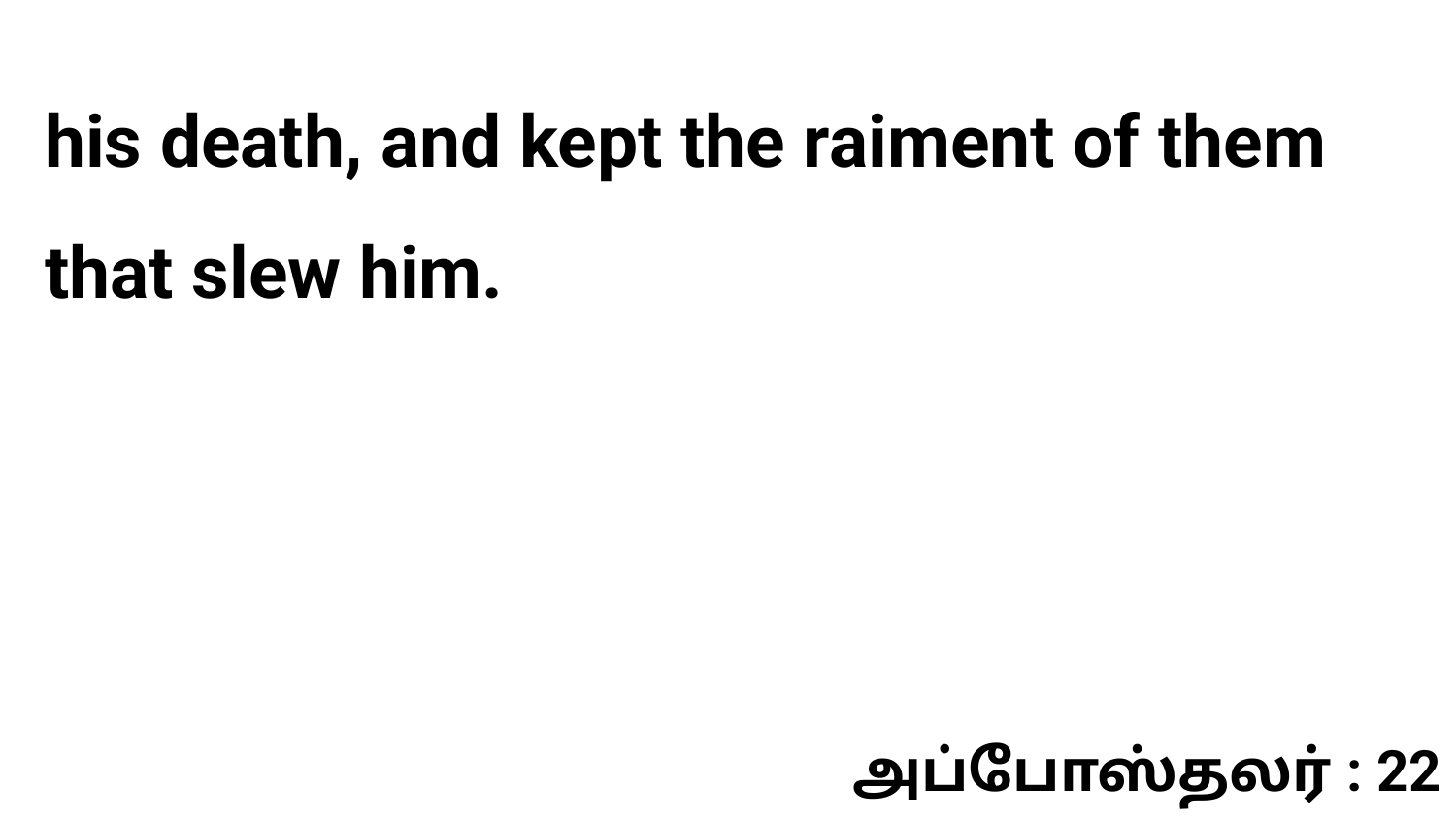

his death, and kept the raiment of them that slew him.
அப்போஸ்தலர் : 22